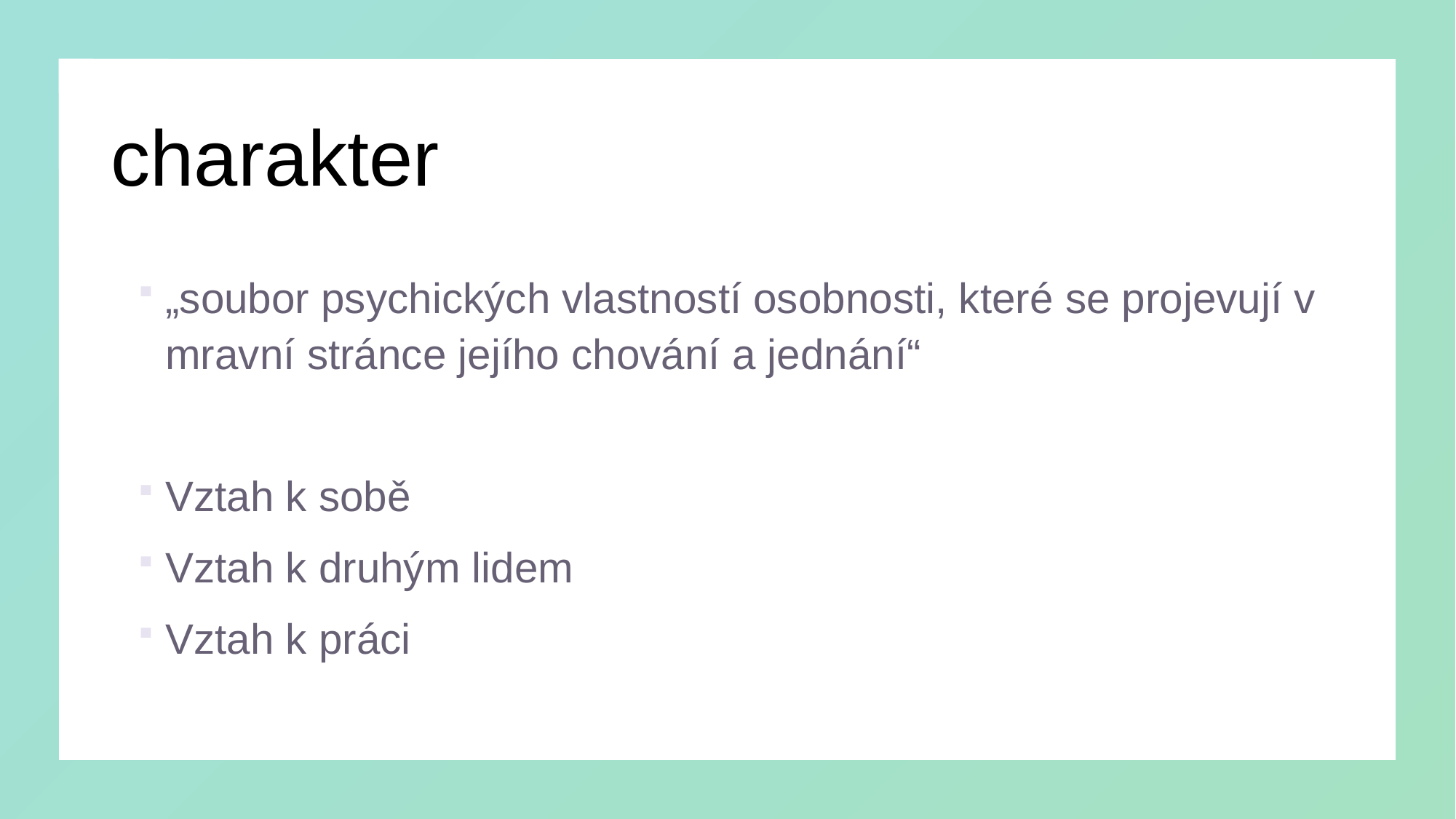

# charakter
„soubor psychických vlastností osobnosti, které se projevují v mravní stránce jejího chování a jednání“

Vztah k sobě
Vztah k druhým lidem
Vztah k práci